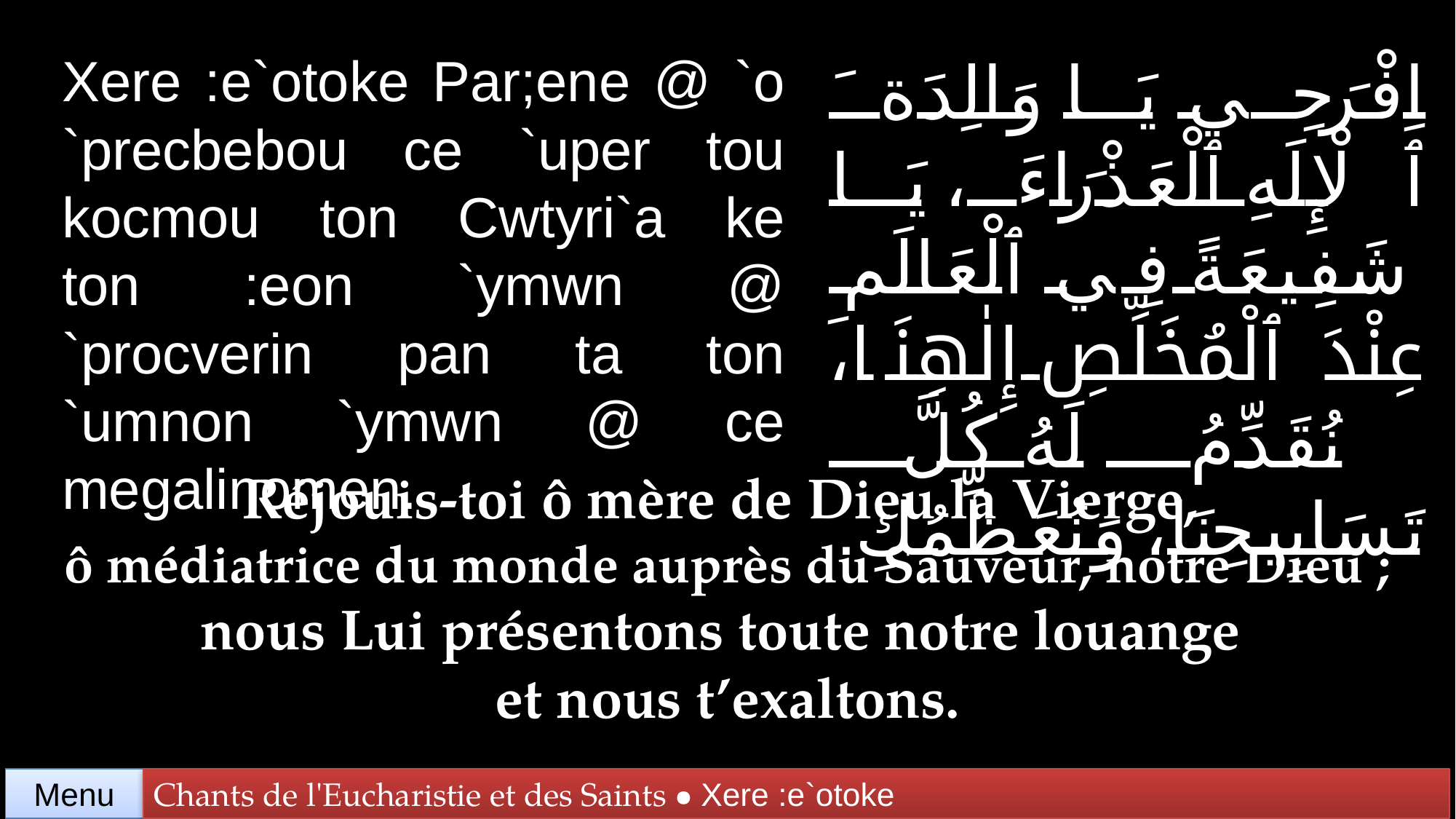

Xere :e`otoke Par;ene @ `o `precbebou ce `uper tou kocmou ton Cwtyri`a ke ton :eon `ymwn @ `procverin pan ta ton `umnon `ymwn @ ce megalinomen.
اِفْرَحِي يَا وَالِدَةَ ٱلْإِلَهِ ٱلْعَذْرَاءَ، يَا شَفِيعَةً فِي ٱلْعَالَمِ عِنْدَ ٱلْمُخَلِّصِ إِلٰهِنَا، نُقَدِّمُ لَهُ كُلَّ تَسَابِيحِنَا، وَنُعَظِّمُكِ.
Réjouis-toi ô mère de Dieu la Vierge,
ô médiatrice du monde auprès du Sauveur, notre Dieu ; nous Lui présentons toute notre louange
et nous t’exaltons.
Chants de l'Eucharistie et des Saints • Xere :e`otoke
Menu